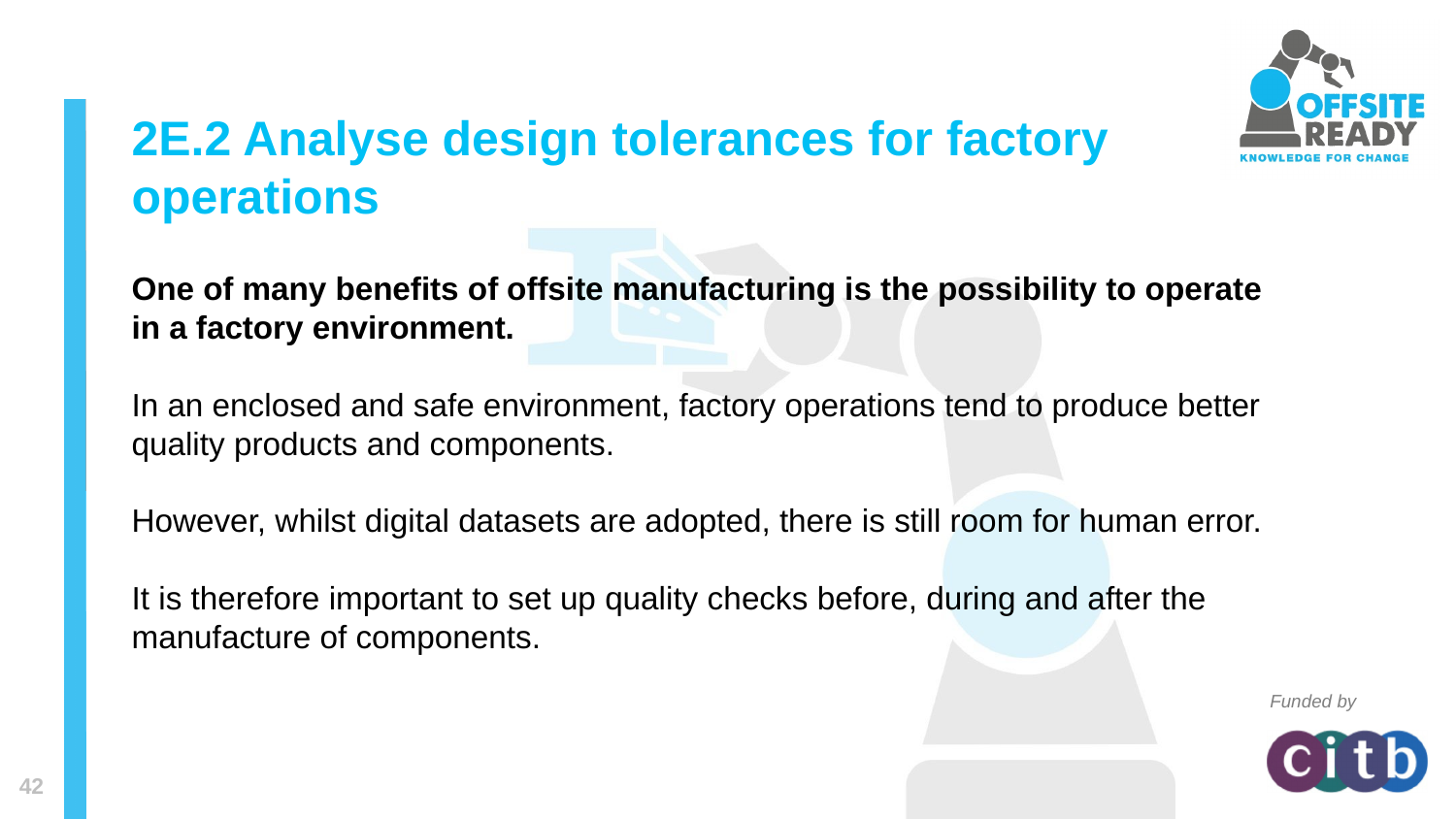

# 2E.2 Analyse design tolerances for factory operations
One of many benefits of offsite manufacturing is the possibility to operate in a factory environment.

In an enclosed and safe environment, factory operations tend to produce better quality products and components.

However, whilst digital datasets are adopted, there is still room for human error.

It is therefore important to set up quality checks before, during and after the manufacture of components.